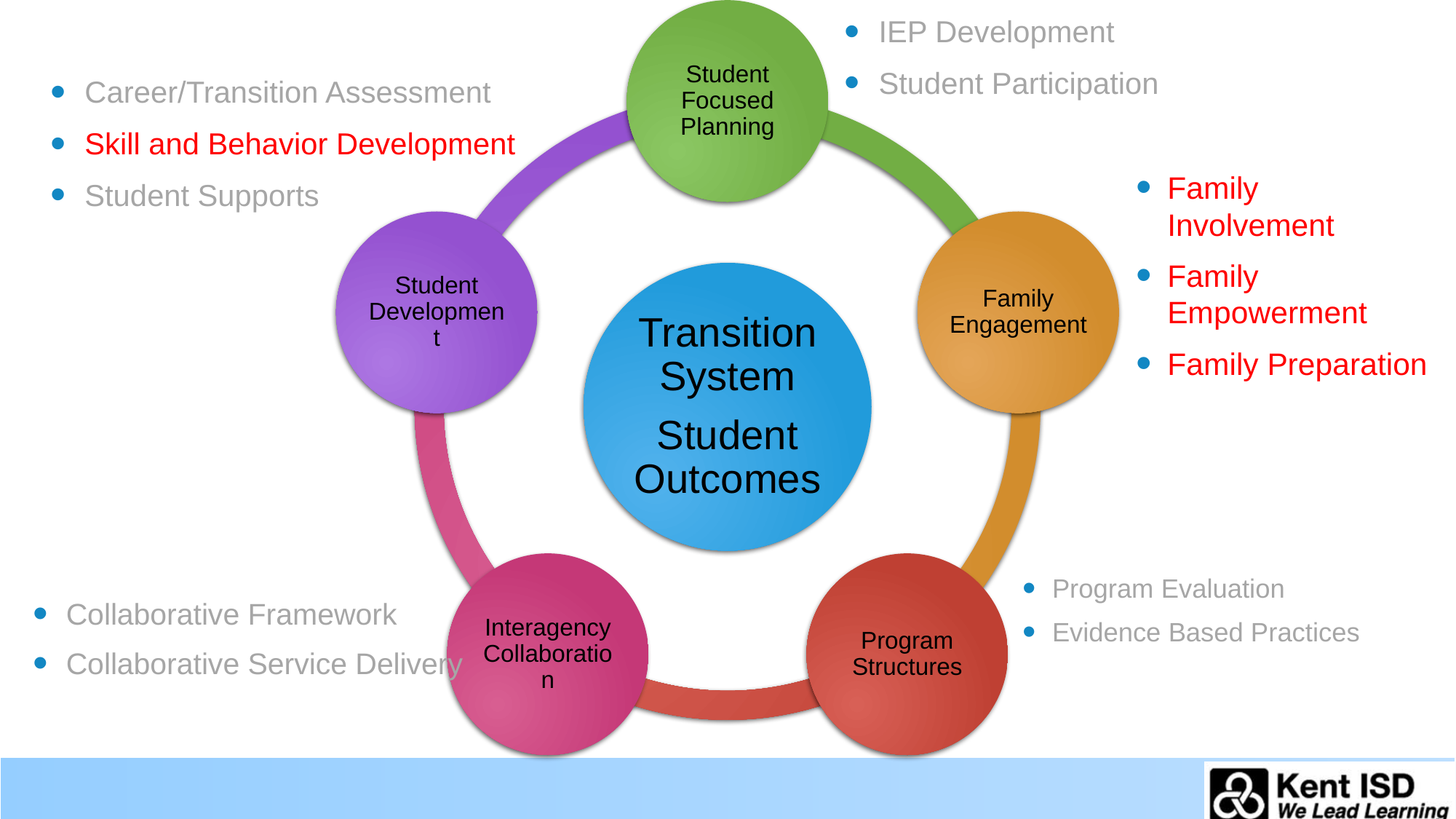

Transition System
Student Outcomes
Student Focused Planning
Family Engagement
Program Structures
Interagency Collaboration
Student Development
IEP Development
Student Participation
Career/Transition Assessment
Skill and Behavior Development
Student Supports
Family Involvement
Family Empowerment
Family Preparation
Program Evaluation
Evidence Based Practices
Collaborative Framework
Collaborative Service Delivery